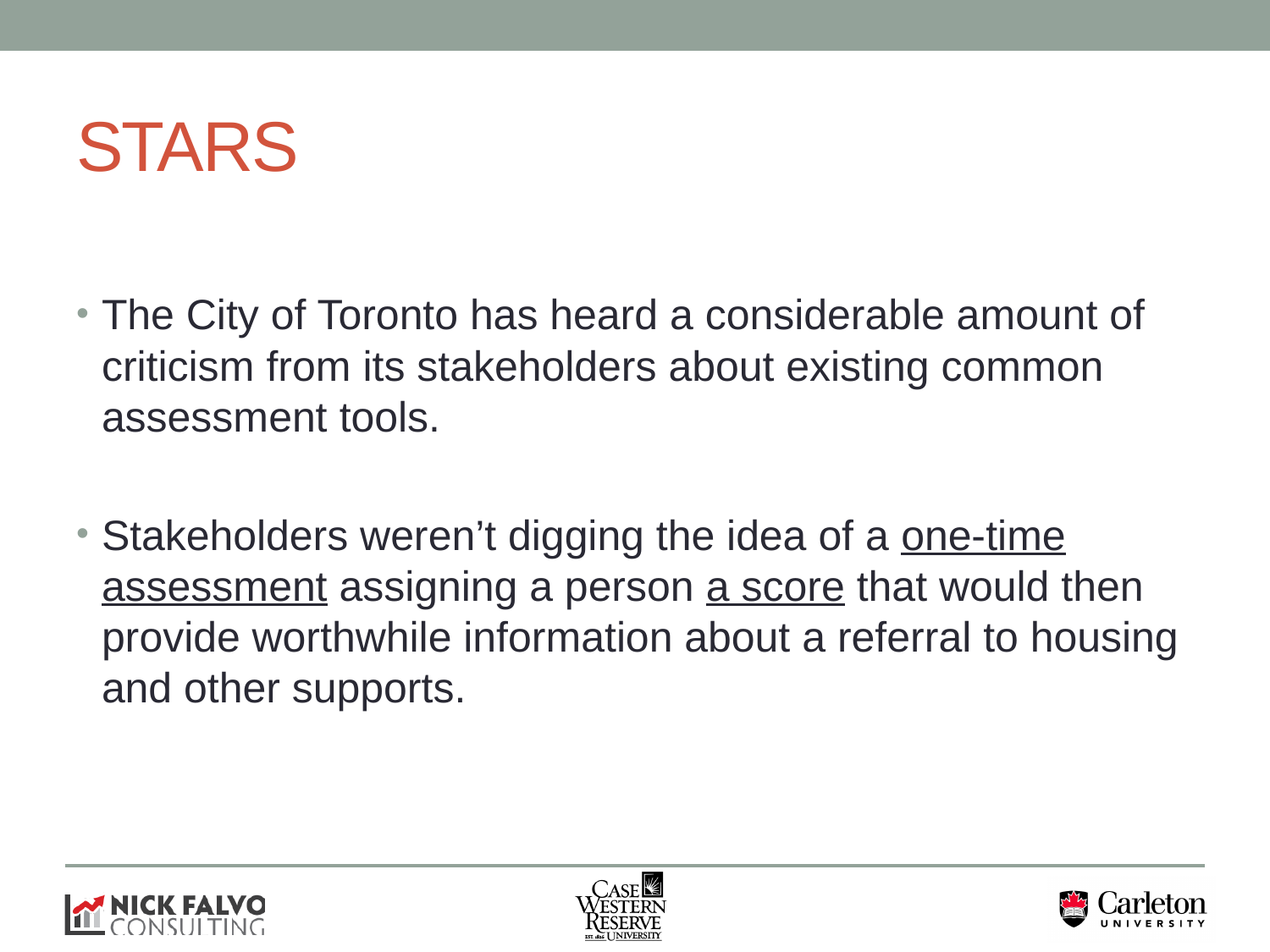

# STARS

The City of Toronto has heard a considerable amount of criticism from its stakeholders about existing common assessment tools.

Stakeholders weren’t digging the idea of a one-time assessment assigning a person a score that would then provide worthwhile information about a referral to housing and other supports.